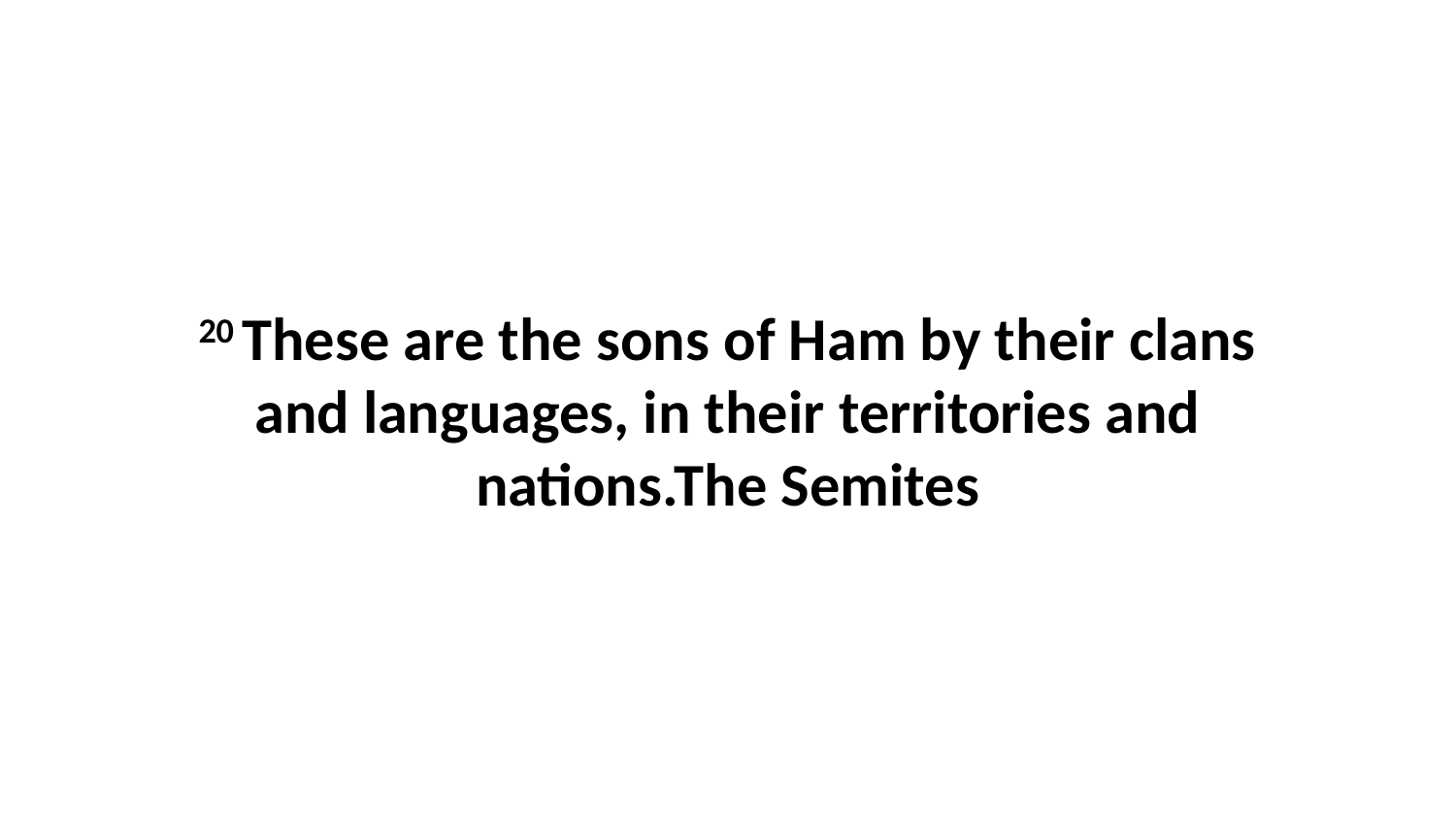

20 These are the sons of Ham by their clans and languages, in their territories and nations.The Semites